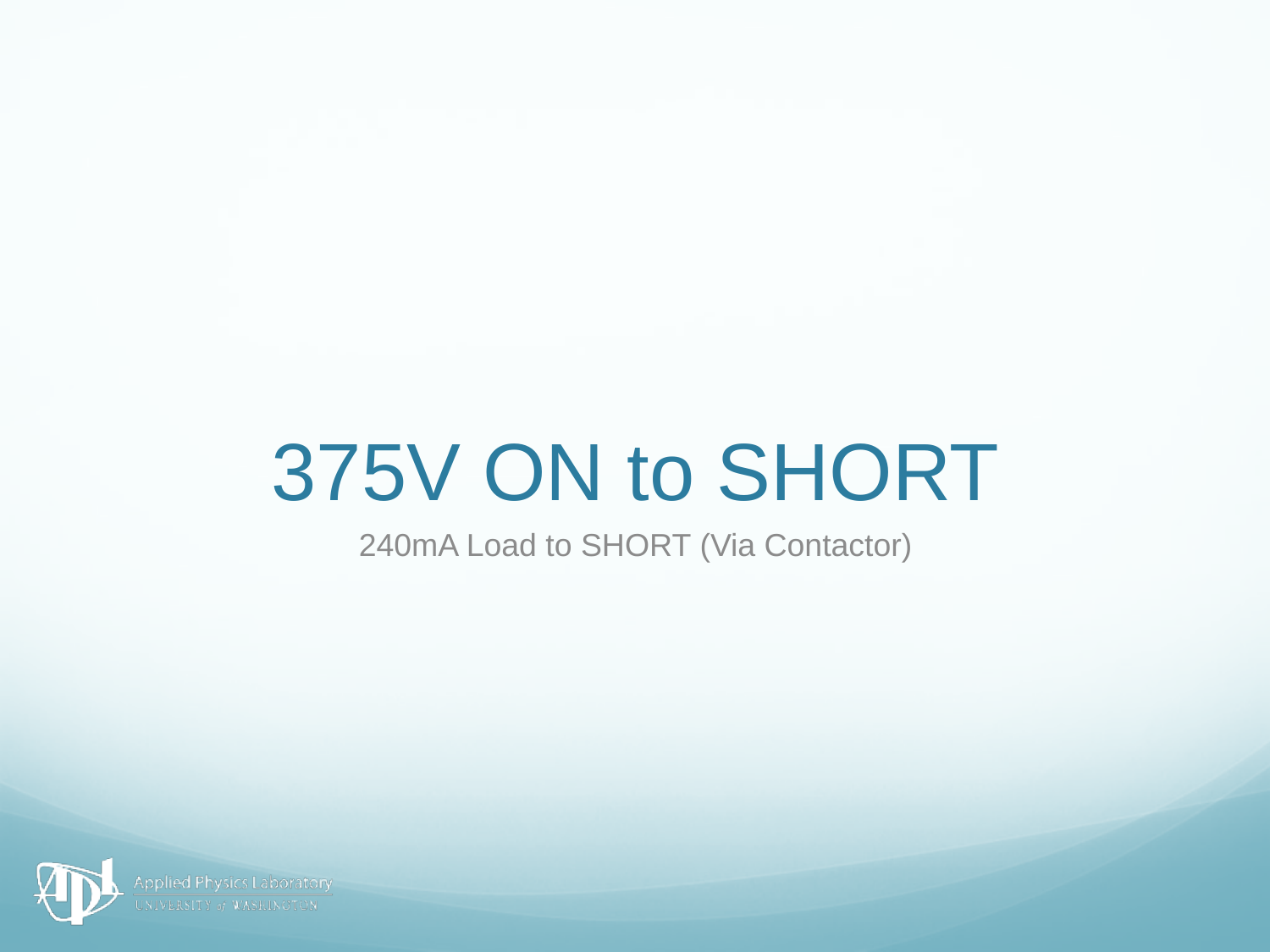

# 375V ON to SHORT
240mA Load to SHORT (Via Contactor)